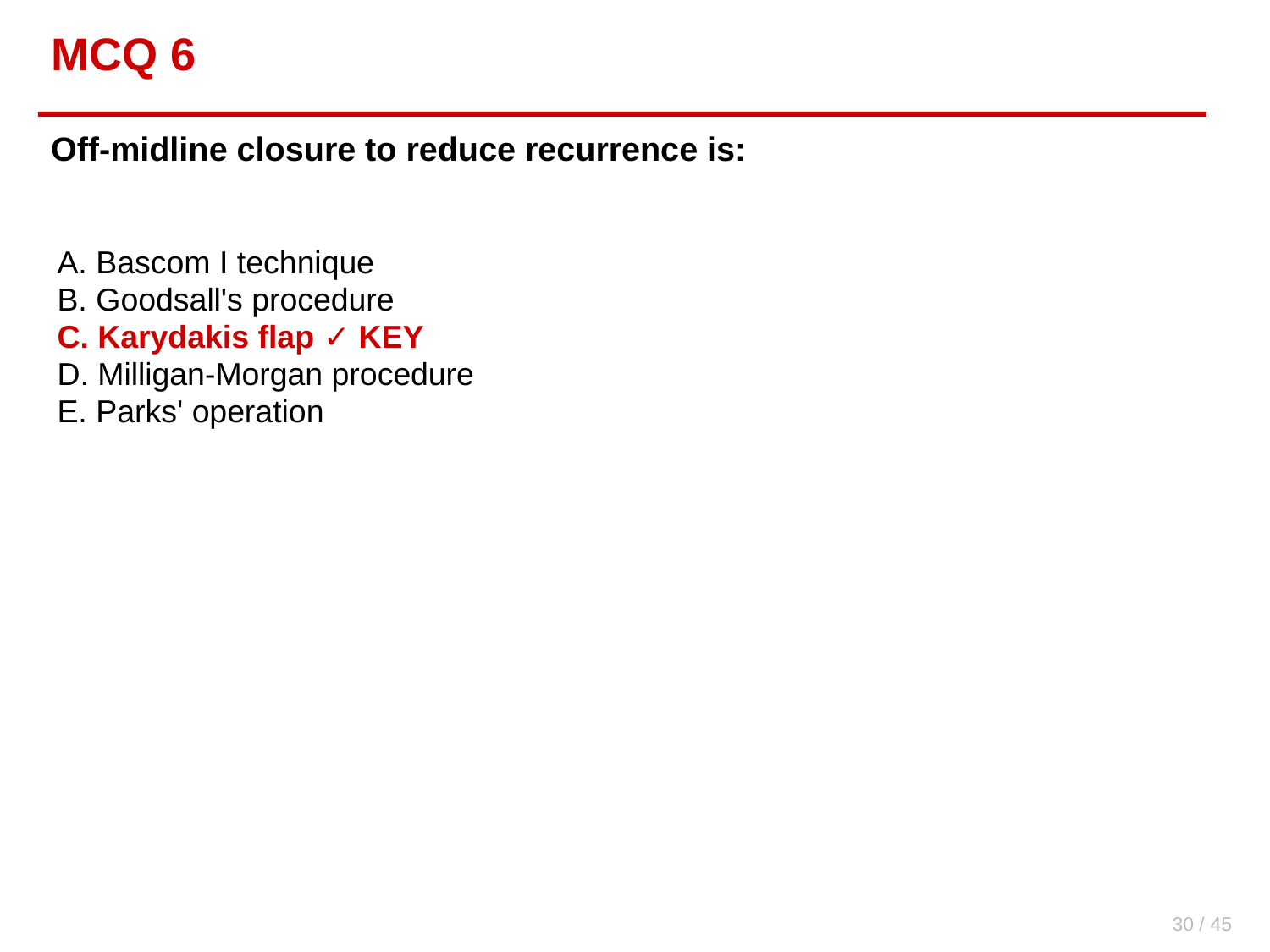

MCQ 6

Off-midline closure to reduce recurrence is:
A. Bascom I technique
B. Goodsall's procedure
C. Karydakis flap ✓ KEY
D. Milligan-Morgan procedure
E. Parks' operation
30 / 45